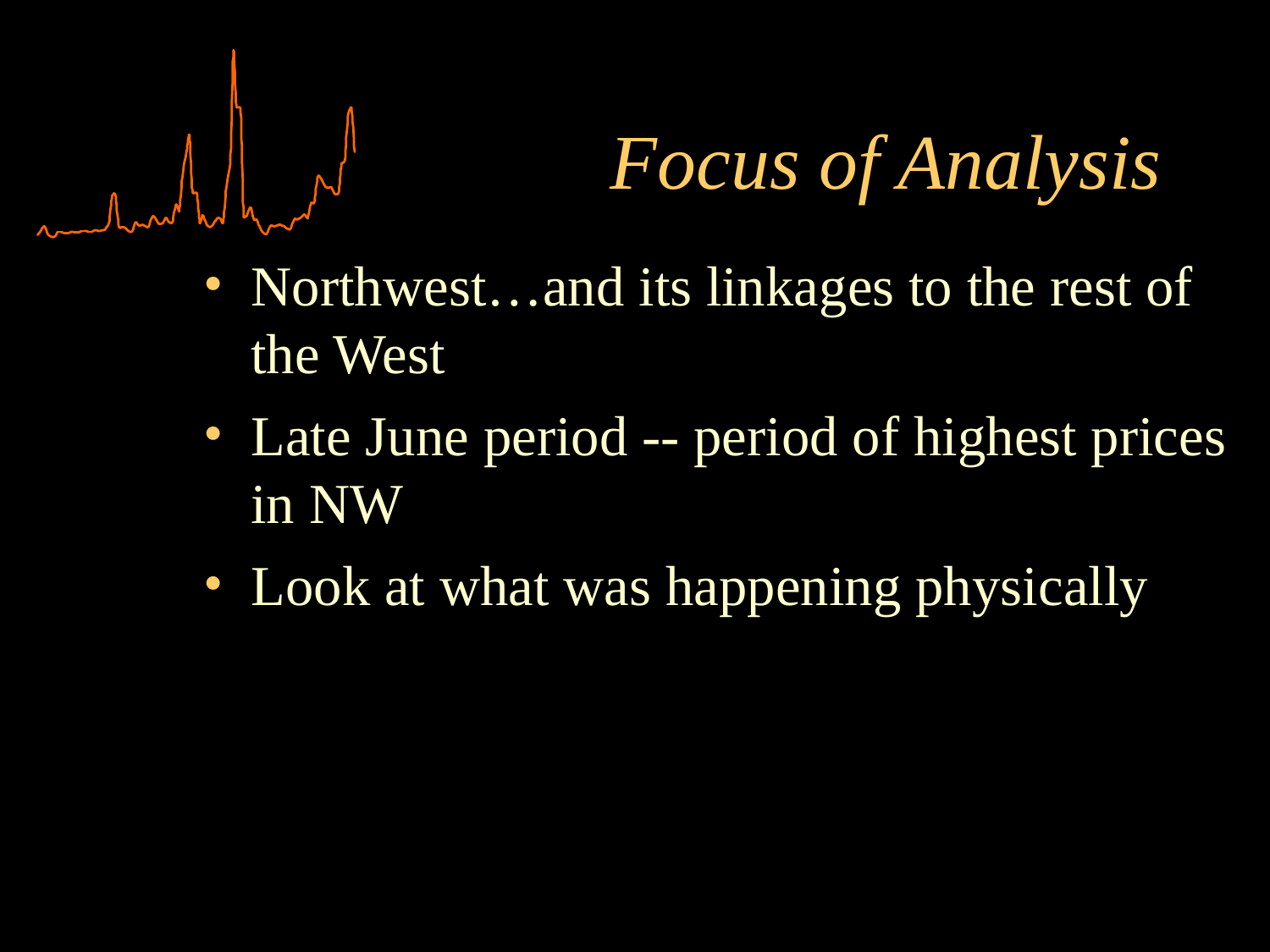

# Focus of Analysis
Northwest…and its linkages to the rest of the West
Late June period -- period of highest prices in NW
Look at what was happening physically